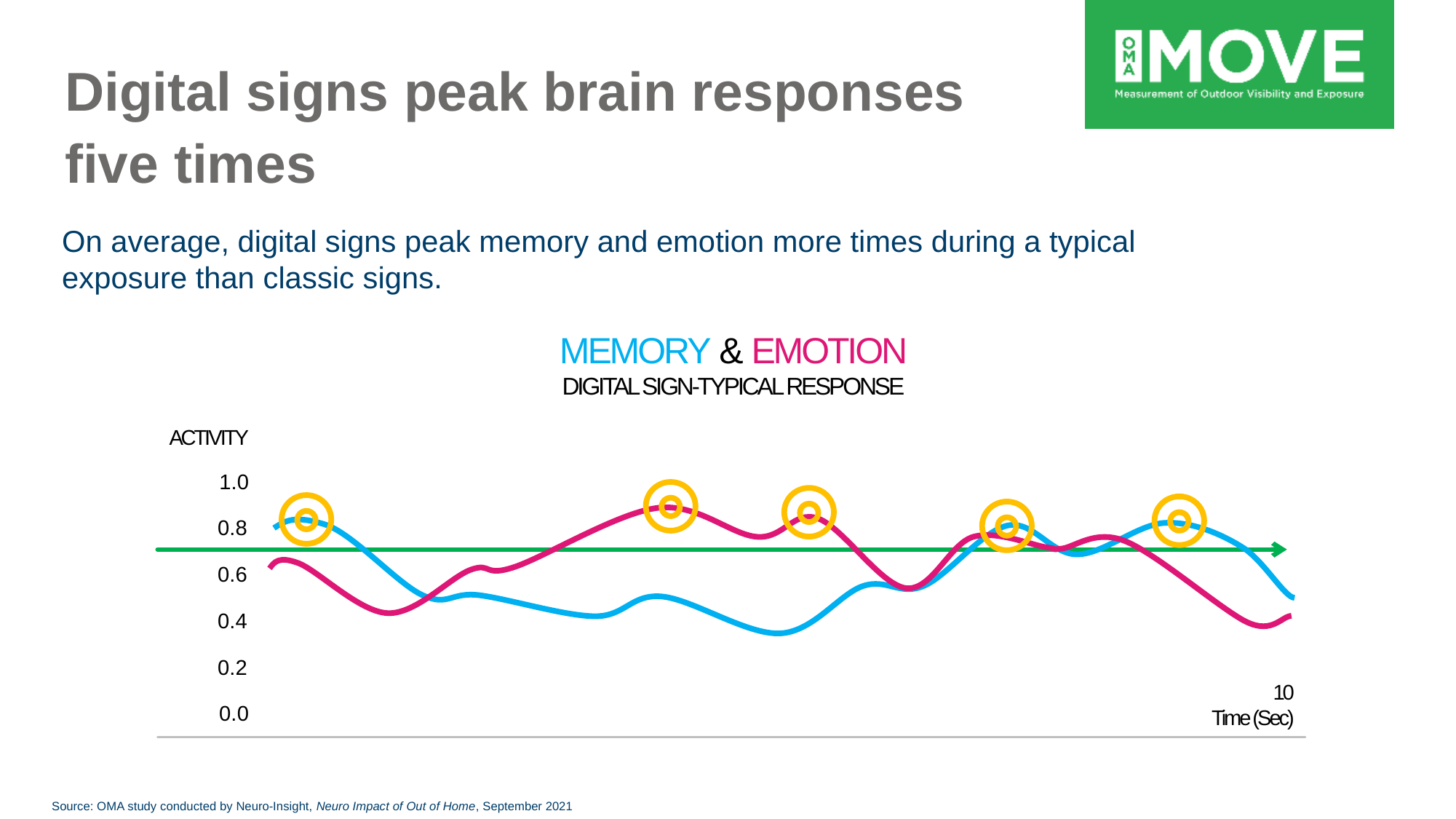

# Digital signs peak brain responses five times
On average, digital signs peak memory and emotion more times during a typical exposure than classic signs.
MEMORY & EMOTION
DIGITAL SIGN-TYPICAL RESPONSE
ACTIVITY
1.0

0.8

0.6
0.4
0.2
10
Time (Sec)
0.0
Source: OMA study conducted by Neuro-Insight, Neuro Impact of Out of Home, September 2021